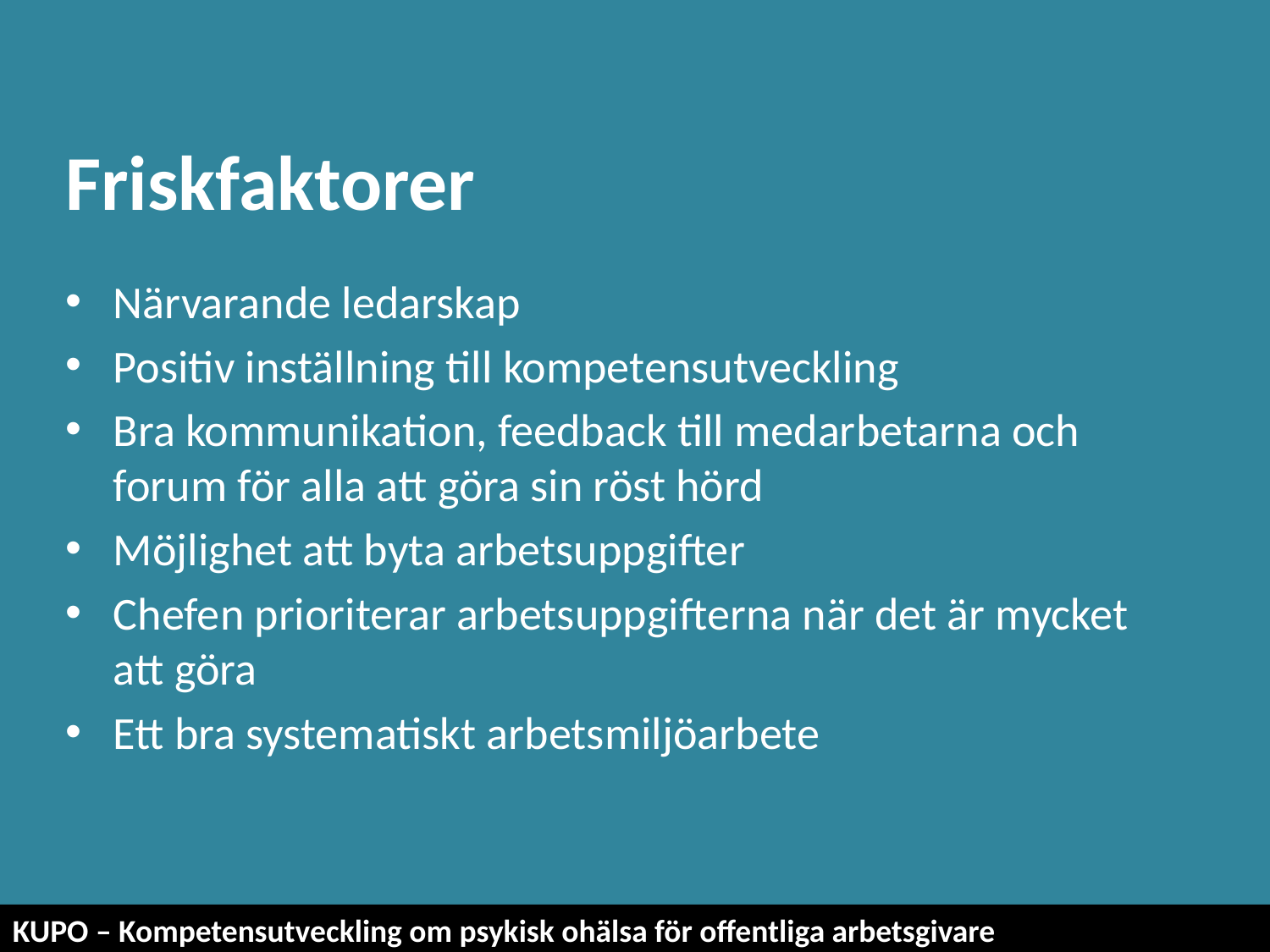

Friskfaktorer
Närvarande ledarskap
Positiv inställning till kompetensutveckling
Bra kommunikation, feedback till medarbetarna och forum för alla att göra sin röst hörd
Möjlighet att byta arbetsuppgifter
Chefen prioriterar arbetsuppgifterna när det är mycket att göra
Ett bra systematiskt arbetsmiljöarbete

KUPO – Kompetensutveckling om psykisk ohälsa för offentliga arbetsgivare